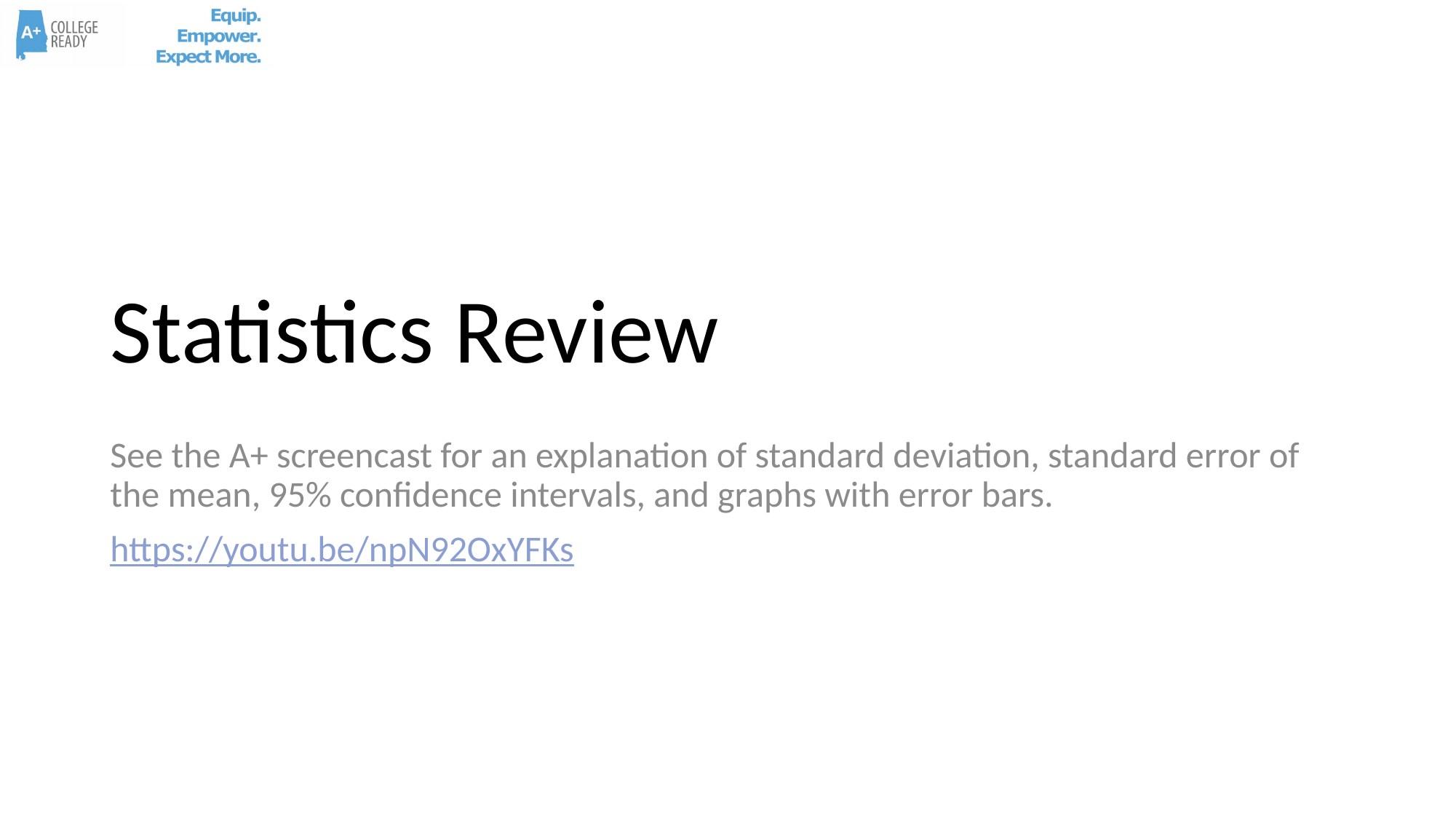

# Statistics Review
See the A+ screencast for an explanation of standard deviation, standard error of the mean, 95% confidence intervals, and graphs with error bars.
https://youtu.be/npN92OxYFKs